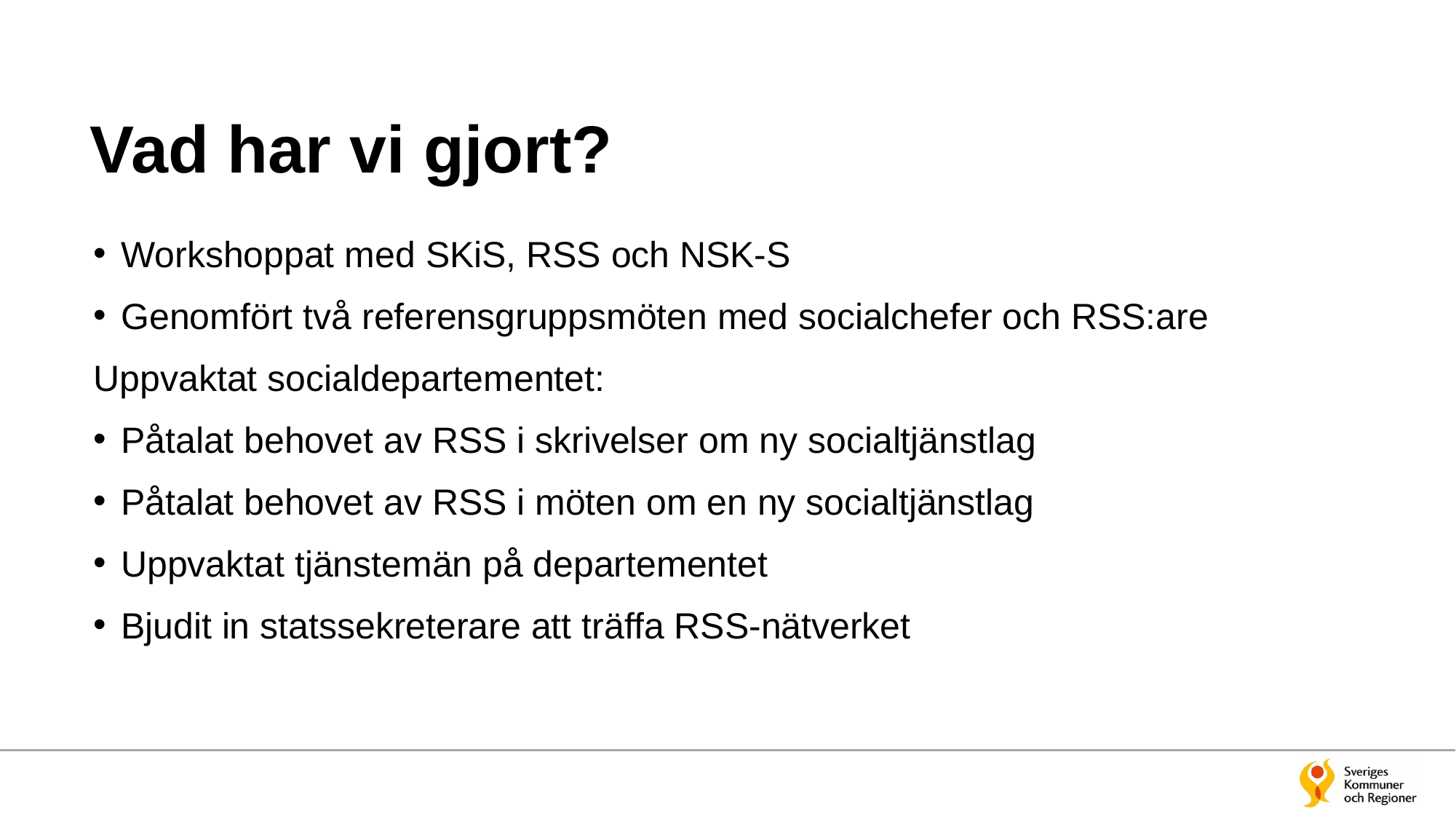

# Vad har vi gjort?
Workshoppat med SKiS, RSS och NSK-S
Genomfört två referensgruppsmöten med socialchefer och RSS:are
Uppvaktat socialdepartementet:
Påtalat behovet av RSS i skrivelser om ny socialtjänstlag
Påtalat behovet av RSS i möten om en ny socialtjänstlag
Uppvaktat tjänstemän på departementet
Bjudit in statssekreterare att träffa RSS-nätverket